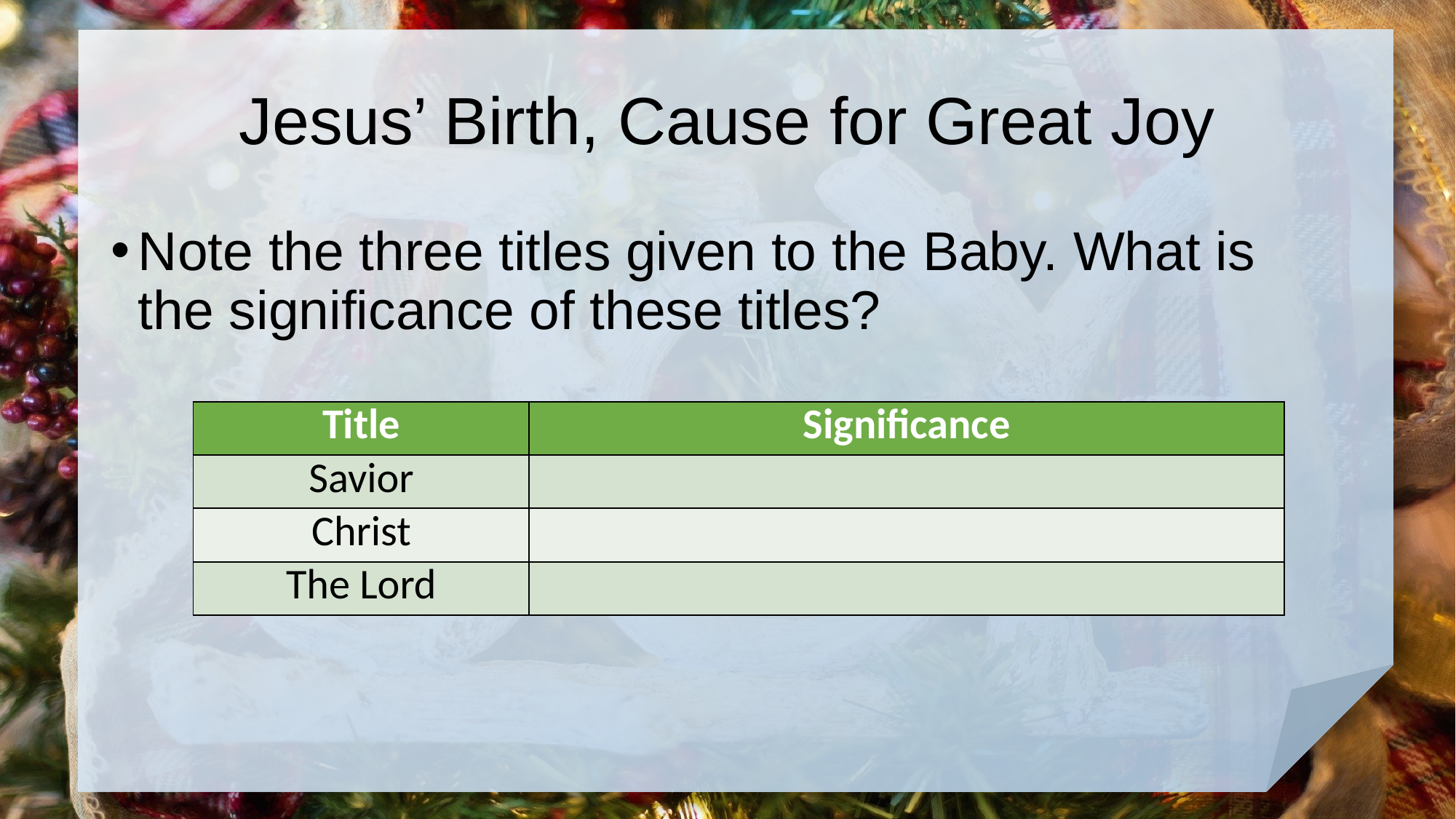

# Jesus’ Birth, Cause for Great Joy
Note the three titles given to the Baby. What is the significance of these titles?
| Title | Significance |
| --- | --- |
| Savior |  |
| Christ |  |
| The Lord |  |